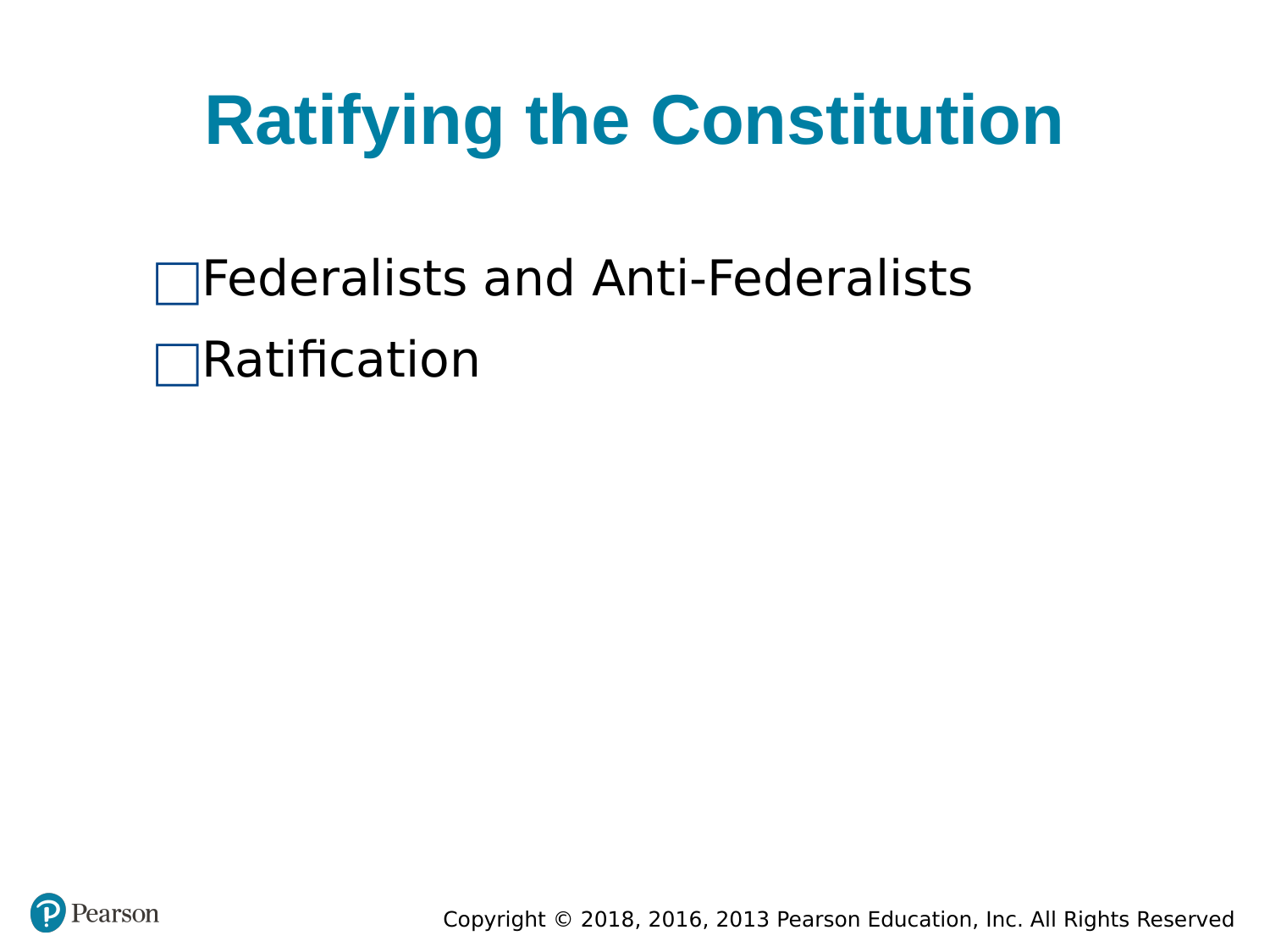

# Ratifying the Constitution
Federalists and Anti-Federalists
Ratification